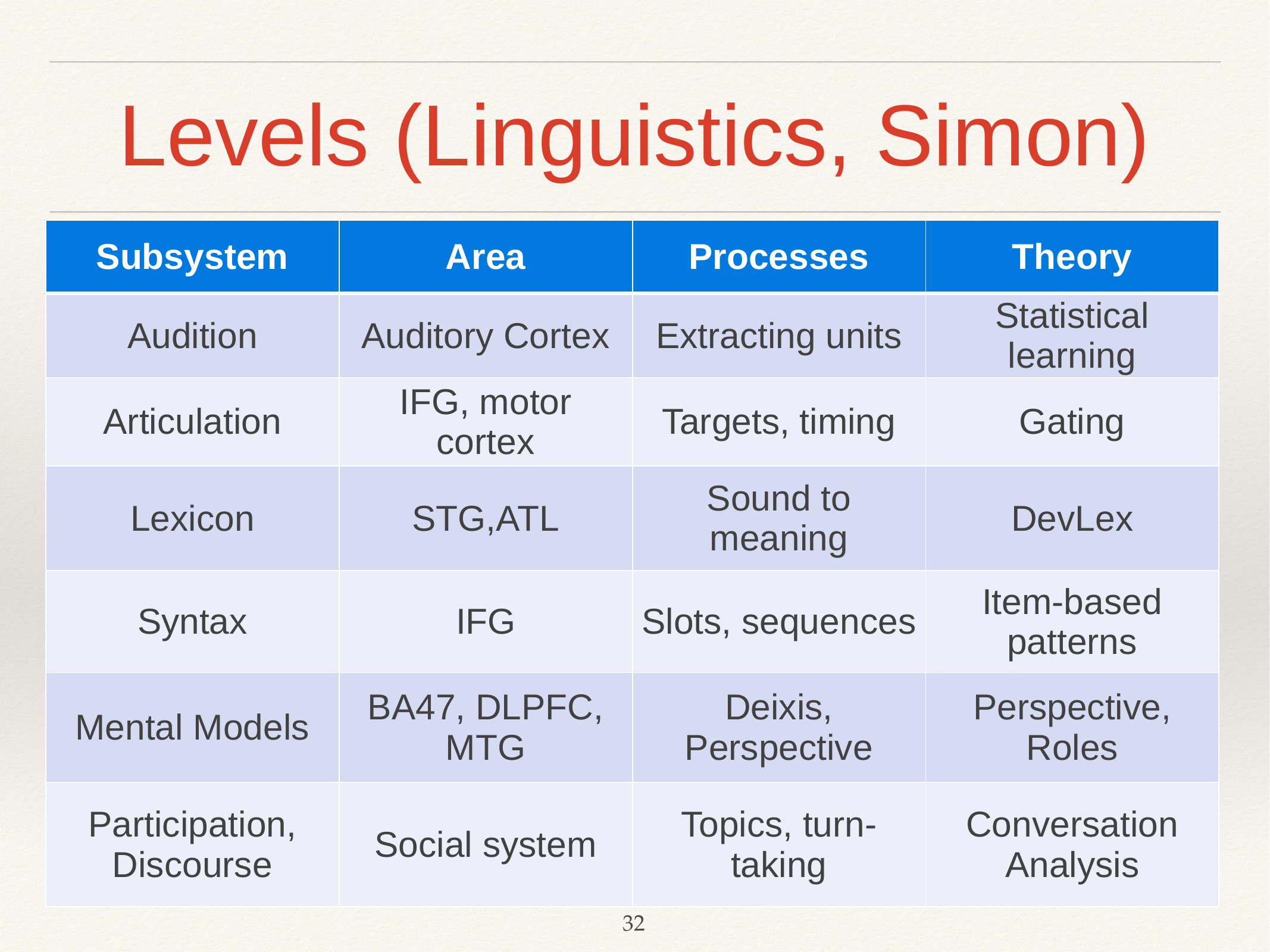

# Levels (Linguistics, Simon)
| Subsystem | Area | Processes | Theory |
| --- | --- | --- | --- |
| Audition | Auditory Cortex | Extracting units | Statistical learning |
| Articulation | IFG, motor cortex | Targets, timing | Gating |
| Lexicon | STG,ATL | Sound to meaning | DevLex |
| Syntax | IFG | Slots, sequences | Item-based patterns |
| Mental Models | BA47, DLPFC, MTG | Deixis, Perspective | Perspective, Roles |
| Participation, Discourse | Social system | Topics, turn-taking | Conversation Analysis |

32